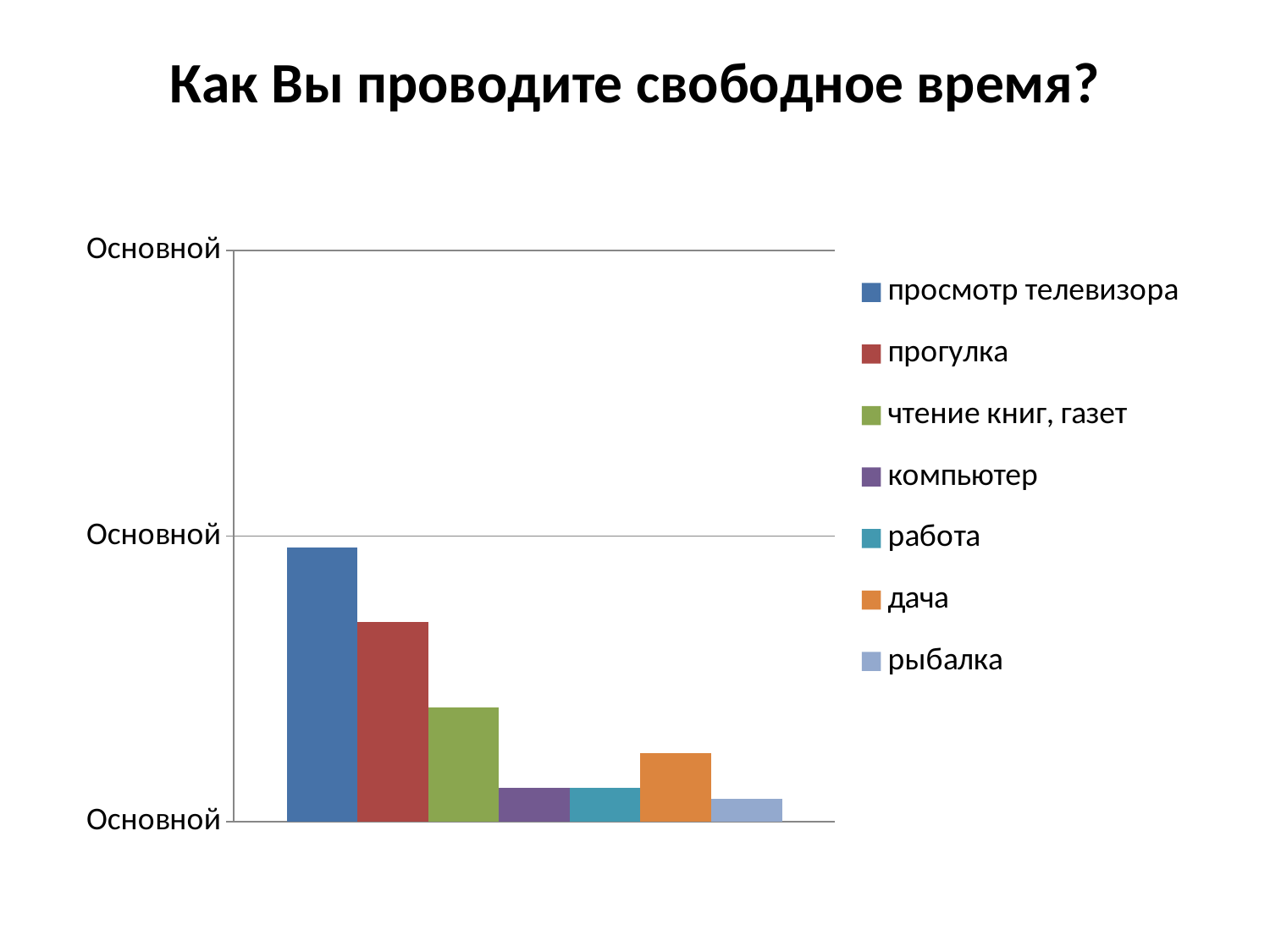

# Как Вы проводите свободное время?

### Chart

| Category | просмотр телевизора | прогулка | чтение книг, газет | компьютер | работа | дача | рыбалка |
|---|---|---|---|---|---|---|---|
| Категория 1 | 48.0 | 35.0 | 20.0 | 6.0 | 6.0 | 12.0 | 4.0 |